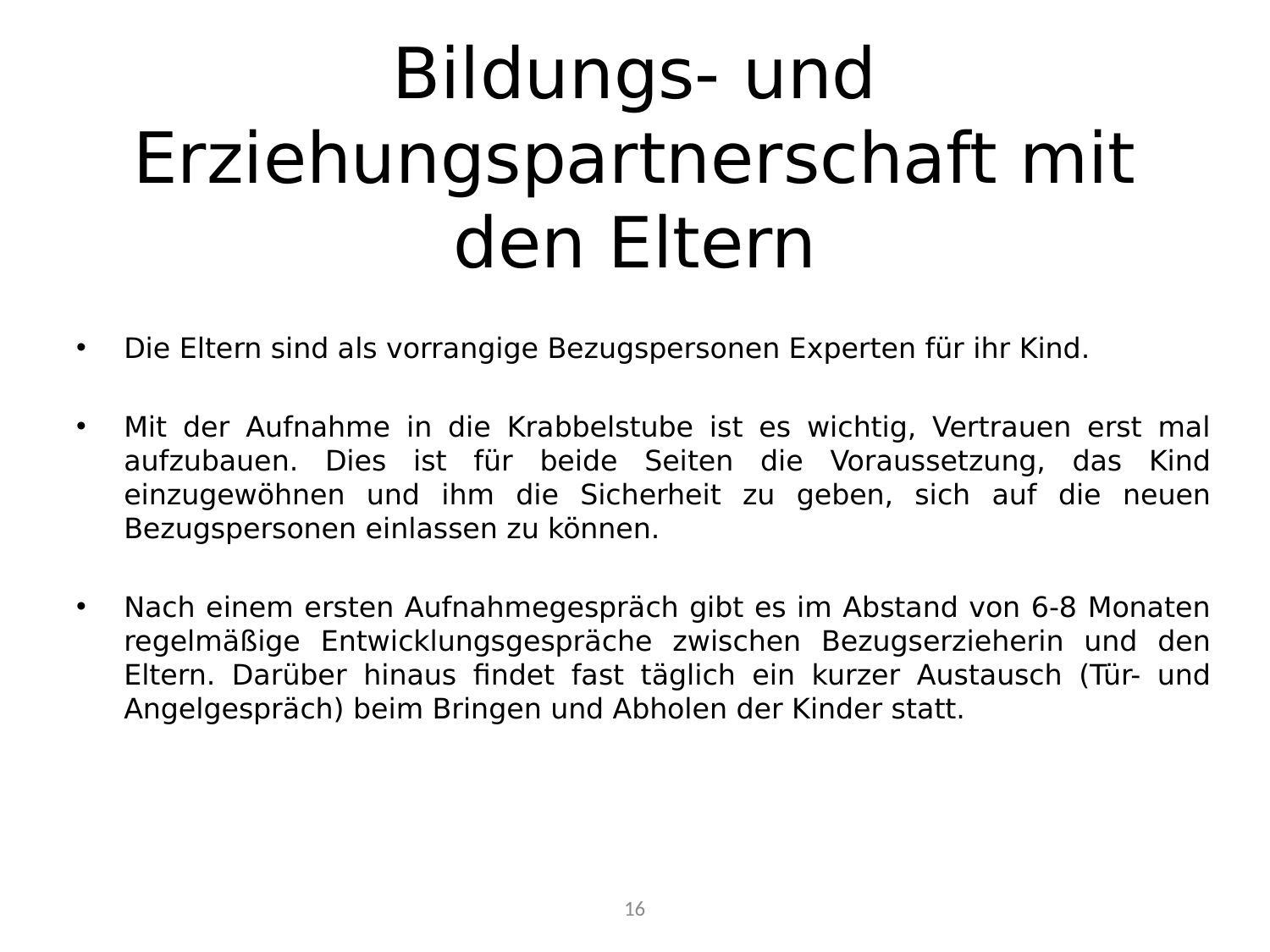

# Bildungs- und Erziehungspartnerschaft mit den Eltern

Die Eltern sind als vorrangige Bezugspersonen Experten für ihr Kind.

Mit der Aufnahme in die Krabbelstube ist es wichtig, Vertrauen erst mal aufzubauen. Dies ist für beide Seiten die Voraussetzung, das Kind einzugewöhnen und ihm die Sicherheit zu geben, sich auf die neuen Bezugspersonen einlassen zu können.

Nach einem ersten Aufnahmegespräch gibt es im Abstand von 6-8 Monaten regelmäßige Entwicklungsgespräche zwischen Bezugserzieherin und den Eltern. Darüber hinaus findet fast täglich ein kurzer Austausch (Tür- und Angelgespräch) beim Bringen und Abholen der Kinder statt.
16